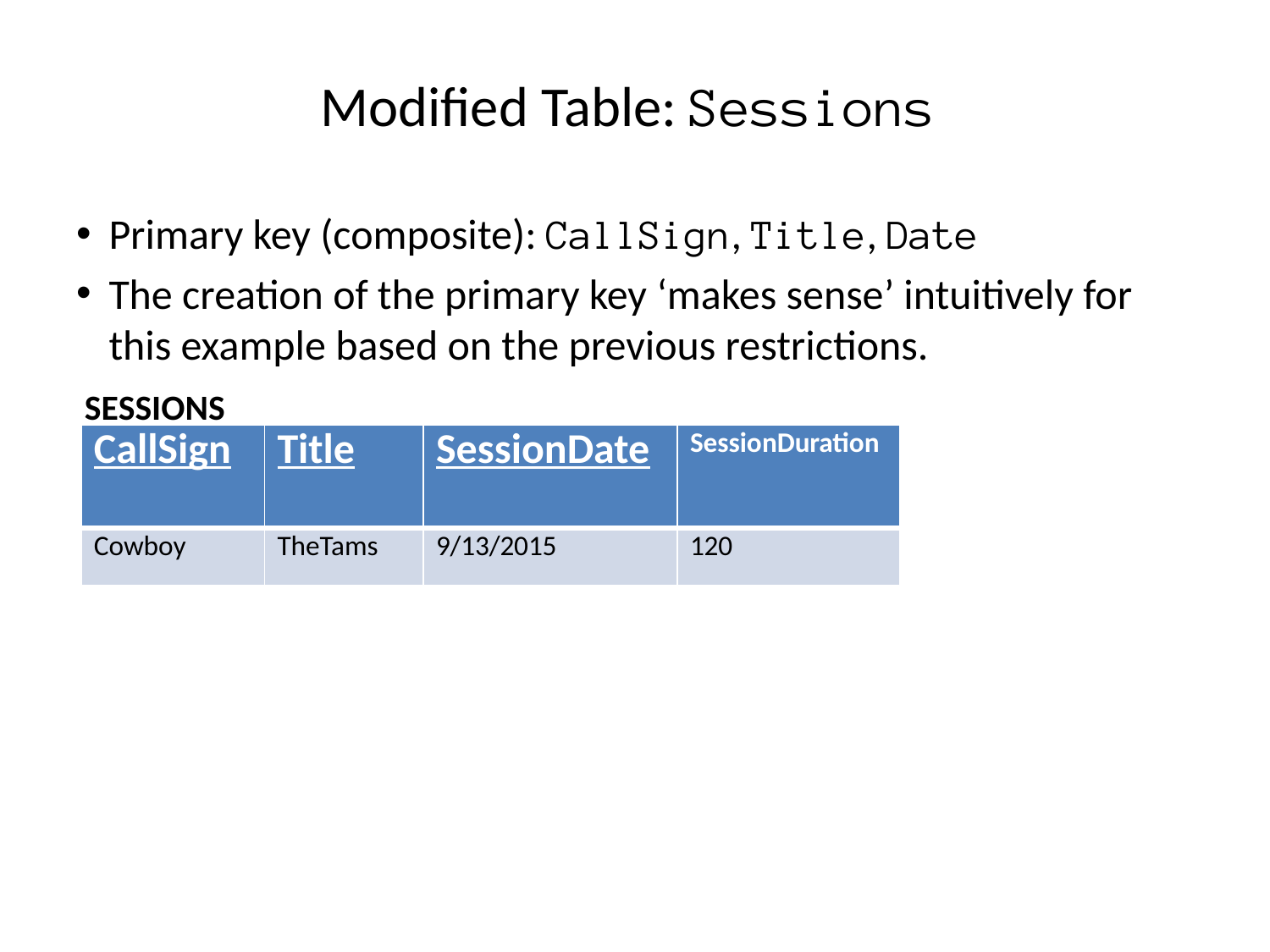

# Modified Table: Sessions
Primary key (composite): CallSign, Title, Date
The creation of the primary key ‘makes sense’ intuitively for this example based on the previous restrictions.

SESSIONS
| CallSign | Title | SessionDate | SessionDuration |
| --- | --- | --- | --- |
| Cowboy | TheTams | 9/13/2015 | 120 |